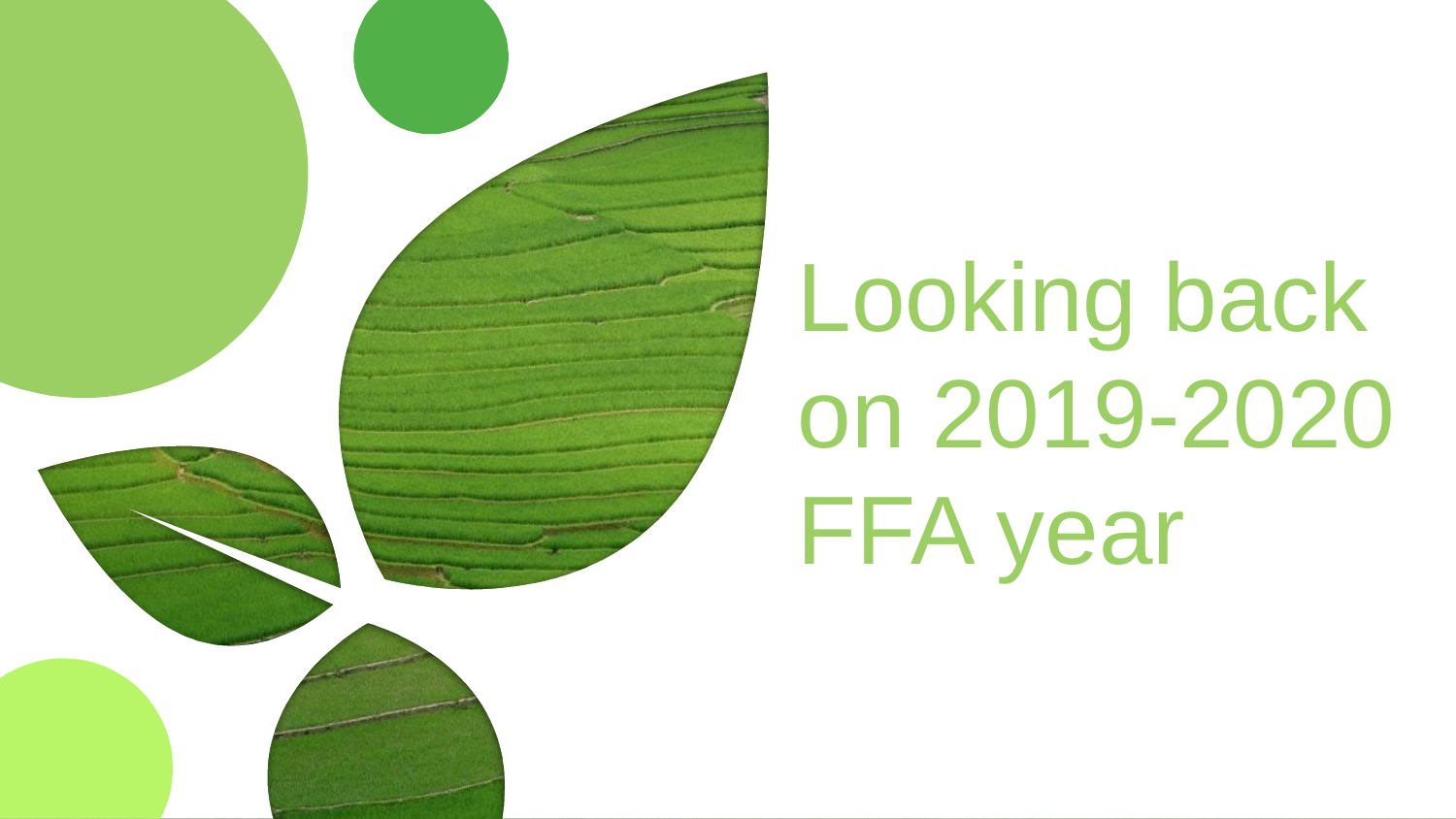

# Looking back on 2019-2020 FFA year